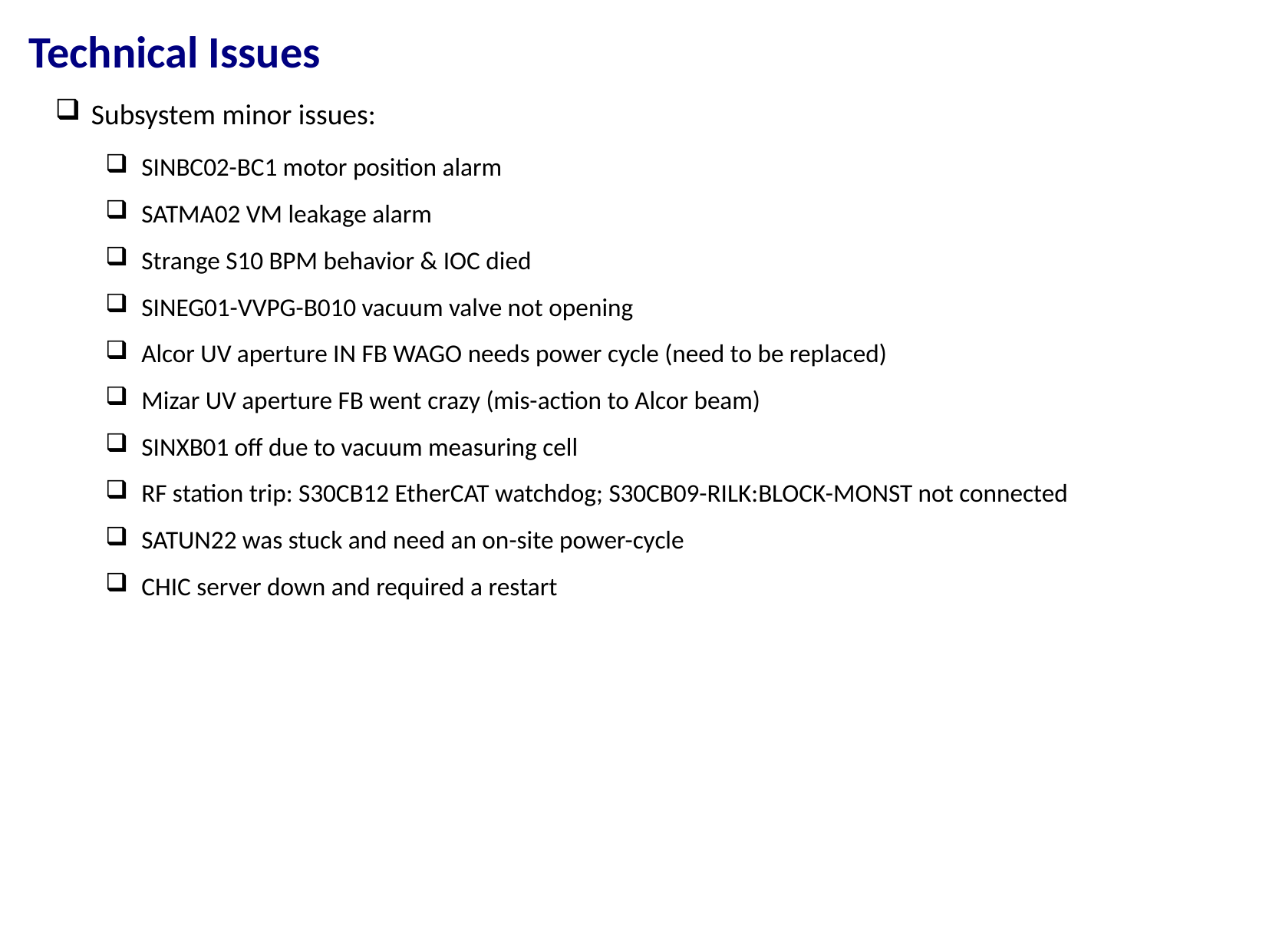

Technical Issues
Subsystem minor issues:
SINBC02-BC1 motor position alarm
SATMA02 VM leakage alarm
Strange S10 BPM behavior & IOC died
SINEG01-VVPG-B010 vacuum valve not opening
Alcor UV aperture IN FB WAGO needs power cycle (need to be replaced)
Mizar UV aperture FB went crazy (mis-action to Alcor beam)
SINXB01 off due to vacuum measuring cell
RF station trip: S30CB12 EtherCAT watchdog; S30CB09-RILK:BLOCK-MONST not connected
SATUN22 was stuck and need an on-site power-cycle
CHIC server down and required a restart